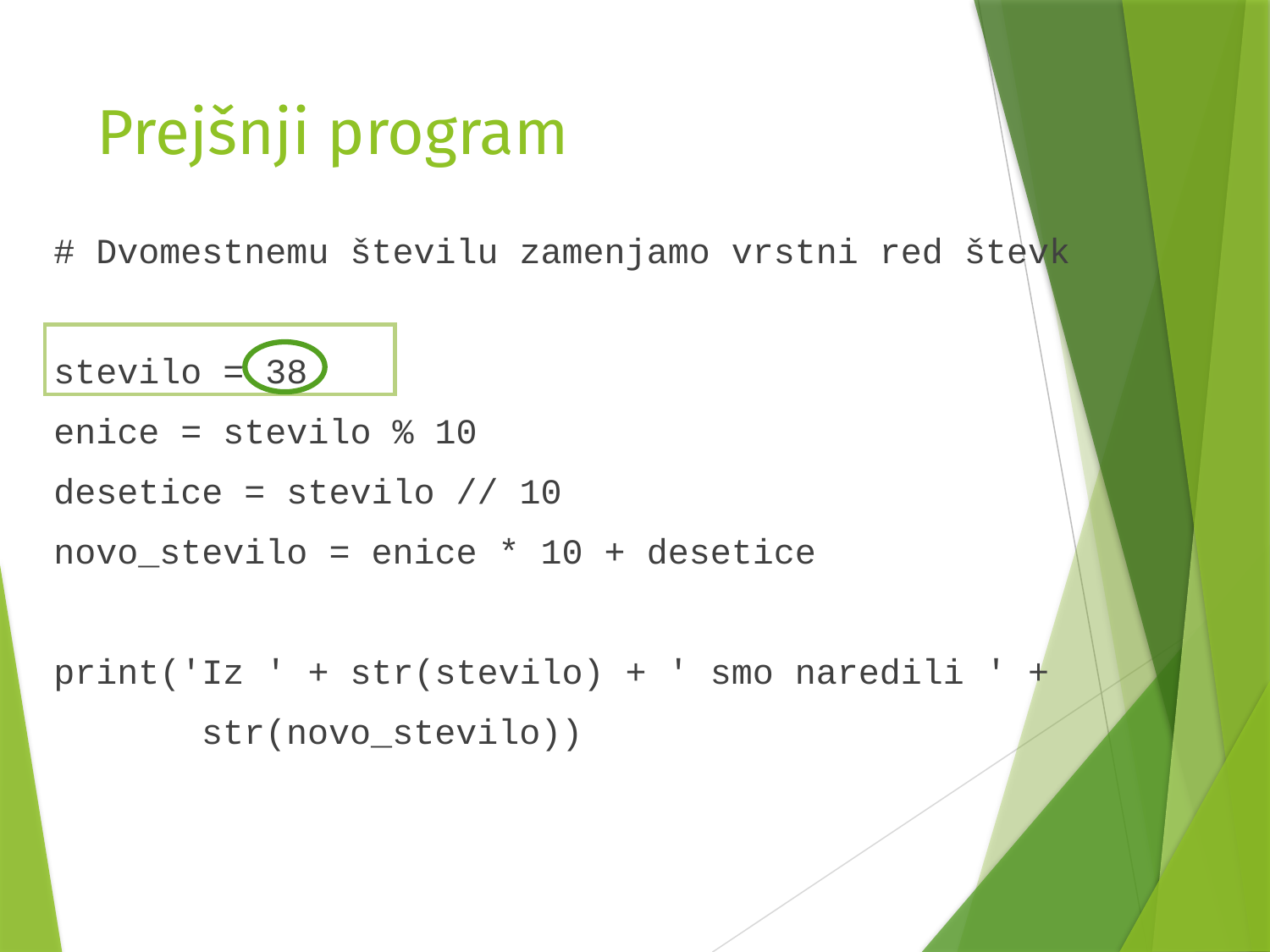

# Prejšnji program
# Dvomestnemu številu zamenjamo vrstni red števk

stevilo = 38
enice = stevilo % 10
desetice = stevilo // 10
novo_stevilo = enice * 10 + desetice

print('Iz ' + str(stevilo) + ' smo naredili ' +
       str(novo_stevilo))